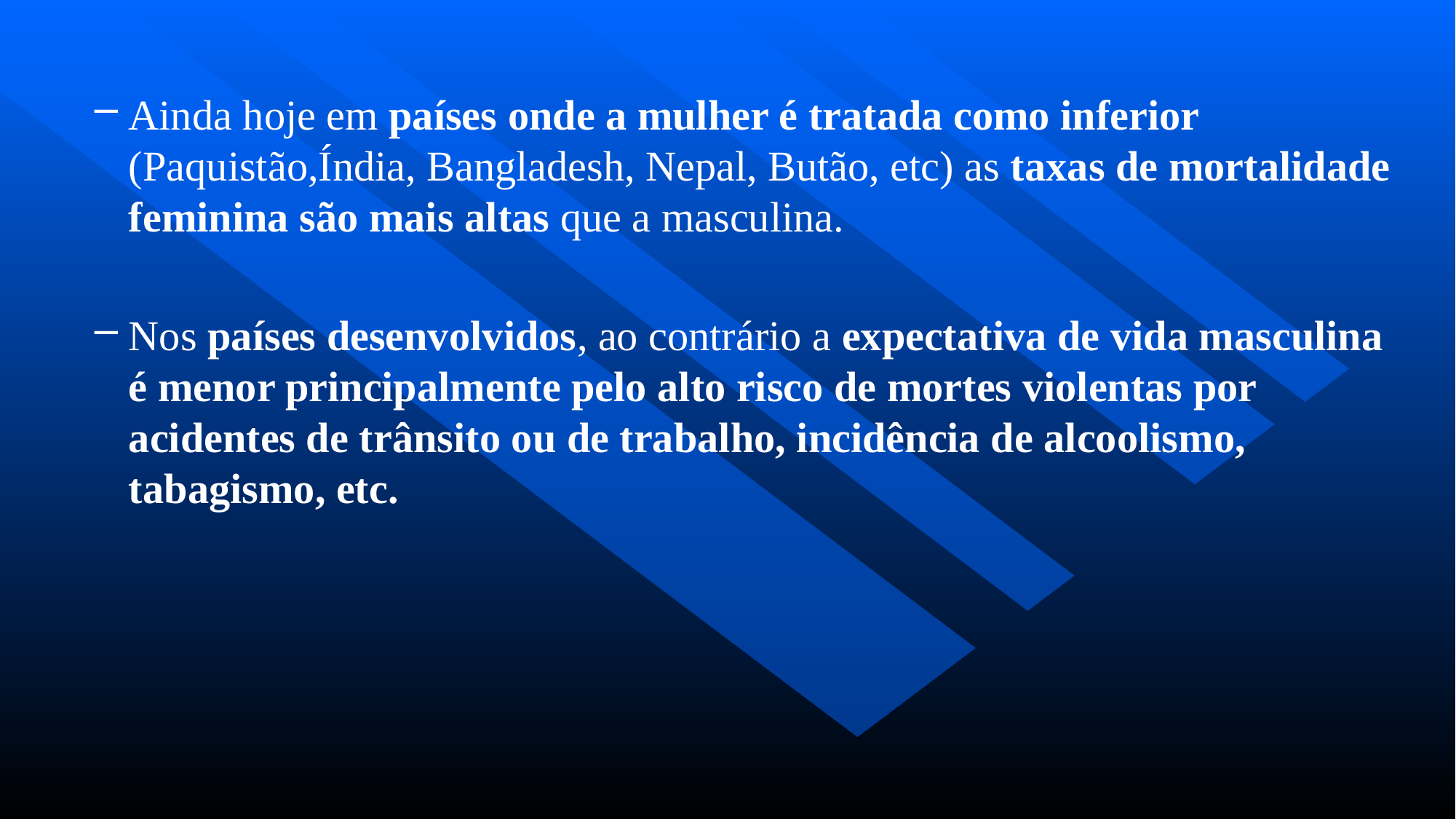

Ainda hoje em países onde a mulher é tratada como inferior (Paquistão,Índia, Bangladesh, Nepal, Butão, etc) as taxas de mortalidade feminina são mais altas que a masculina.

Nos países desenvolvidos, ao contrário a expectativa de vida masculina é menor principalmente pelo alto risco de mortes violentas por acidentes de trânsito ou de trabalho, incidência de alcoolismo, tabagismo, etc.